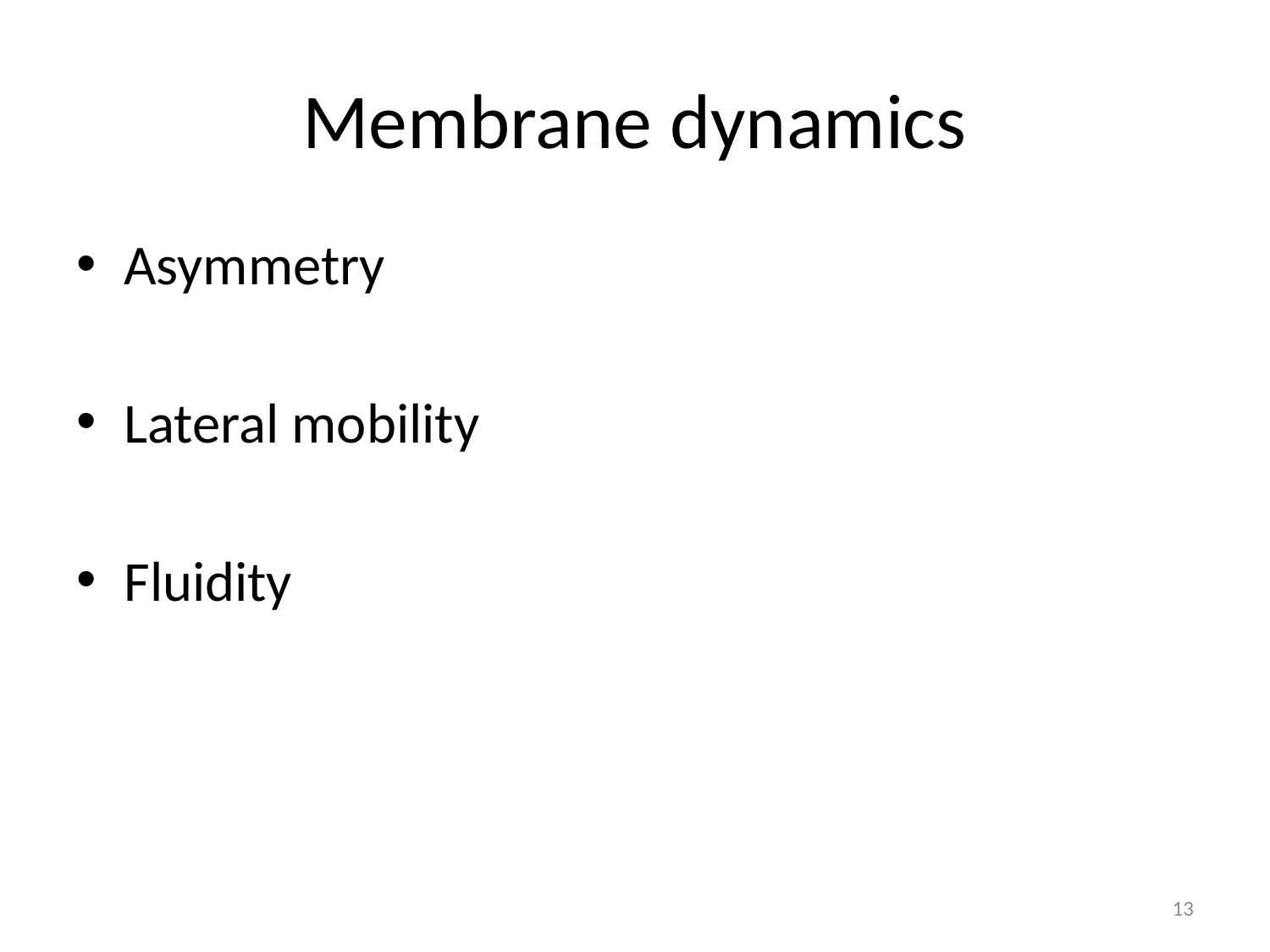

# Membrane dynamics
Asymmetry

Lateral mobility

Fluidity

13